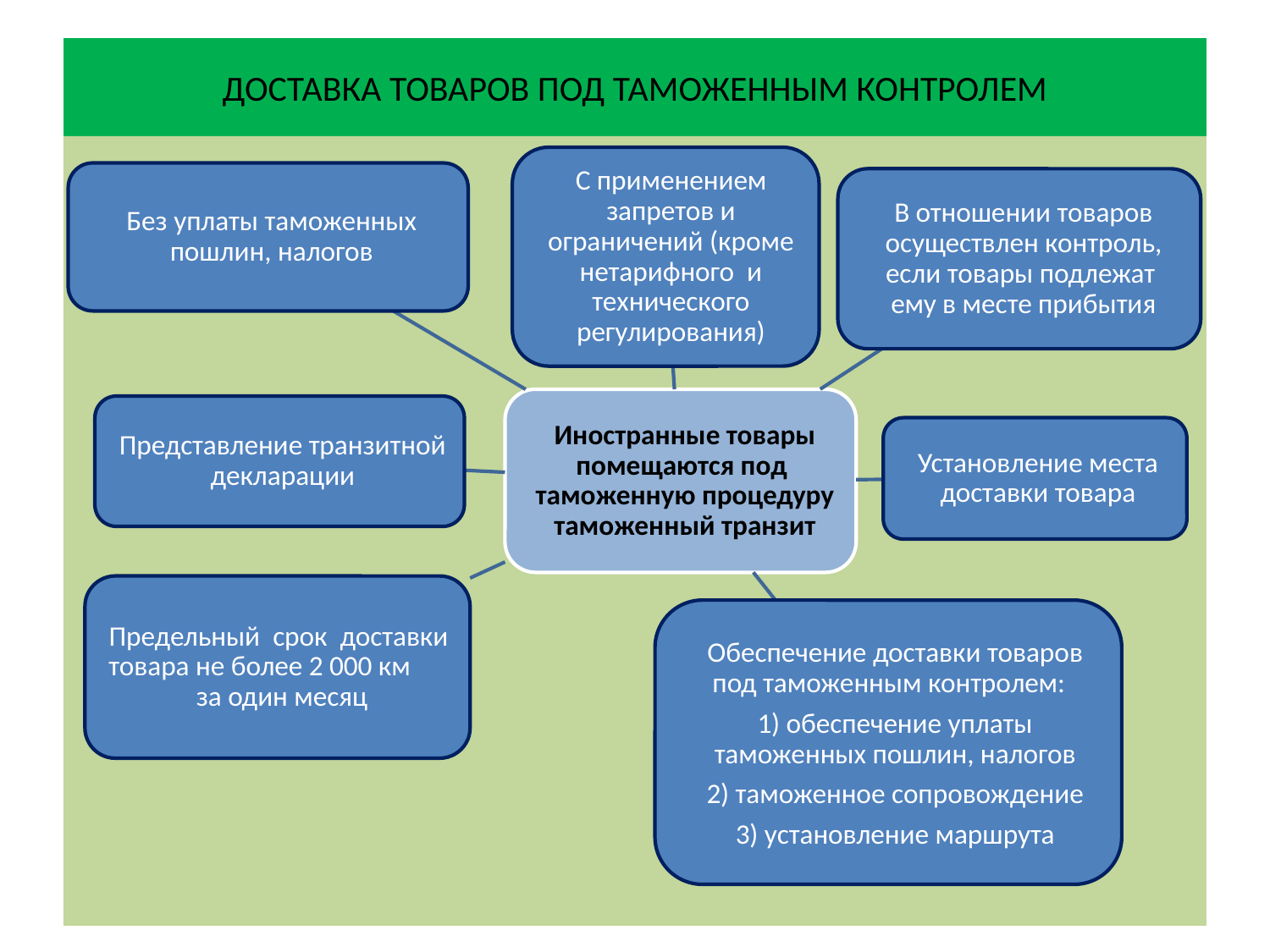

# ДОСТАВКА ТОВАРОВ ПОД ТАМОЖЕННЫМ КОНТРОЛЕМ
Иностранные товары помещаются под  таможенную процедуру таможенный транзит
С применением запретов и ограничений (кроме нетарифного  и технического регулирования)
В отношении товаров осуществлен контроль, если товары подлежат  ему в месте прибытия
Установление места доставки товара

Обеспечение доставки товаров под таможенным контролем:
1) обеспечение уплаты таможенных пошлин, налогов
2) таможенное сопровождение
3) установление маршрута

Предельный  срок  доставки  товара не более 2 000 км        за один месяц
Представление транзитной декларации
Без уплаты таможенных пошлин, налогов